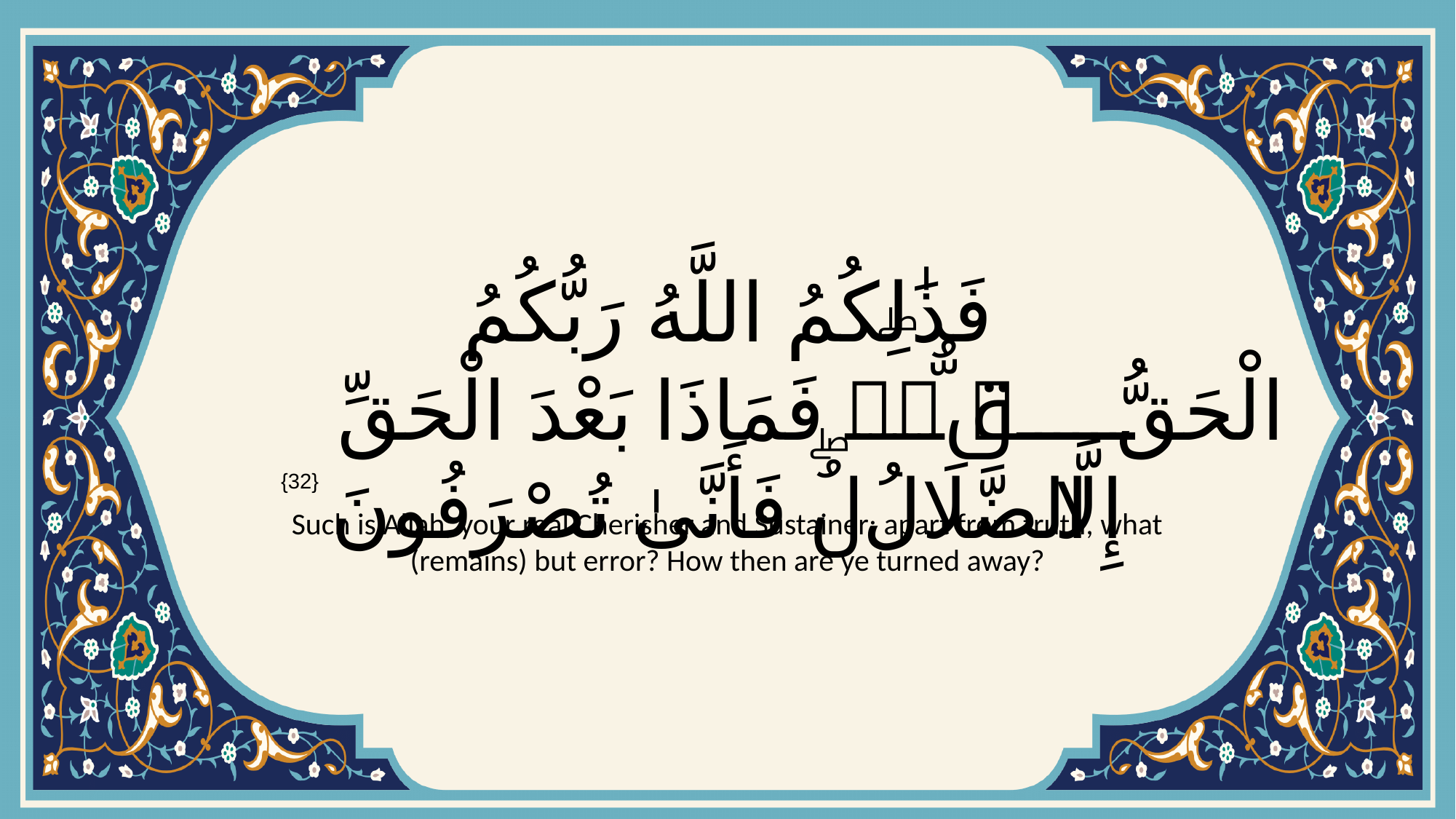

# فَذَٰلِكُمُ اللَّهُ رَبُّكُمُ الْحَقُّۖ فَمَاذَا بَعْدَ الْحَقِّ إِلَّا الضَّلَالُۖ فَأَنَّىٰ تُصْرَفُونَ
{32}
Such is Allah, your real Cherisher and Sustainer: apart from truth, what (remains) but error? How then are ye turned away?